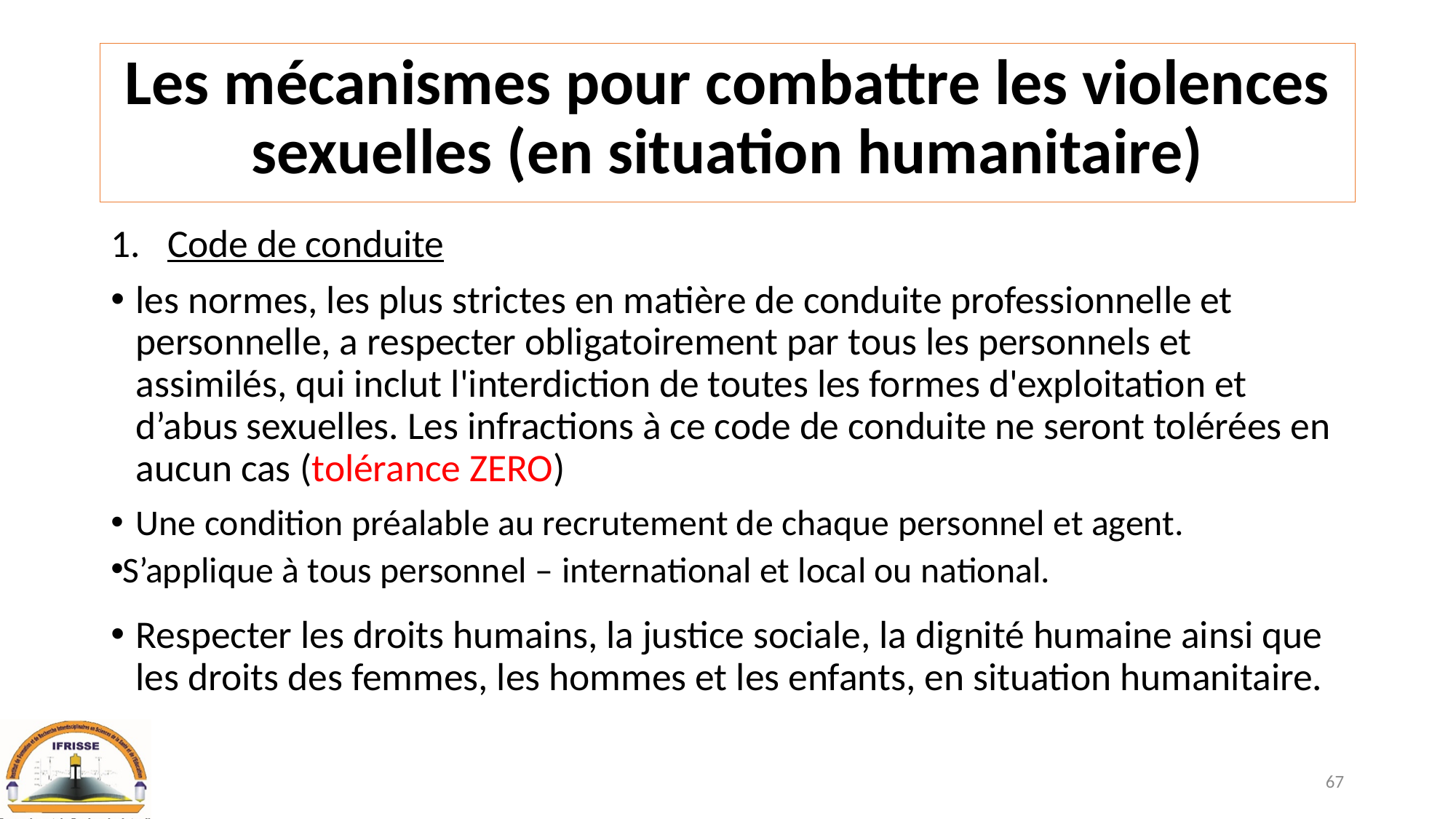

# Les mécanismes pour combattre les violences sexuelles (en situation humanitaire)
Code de conduite
les normes, les plus strictes en matière de conduite professionnelle et personnelle, a respecter obligatoirement par tous les personnels et assimilés, qui inclut l'interdiction de toutes les formes d'exploitation et d’abus sexuelles. Les infractions à ce code de conduite ne seront tolérées en aucun cas (tolérance ZERO)
Une condition préalable au recrutement de chaque personnel et agent.
S’applique à tous personnel – international et local ou national.
Respecter les droits humains, la justice sociale, la dignité humaine ainsi que les droits des femmes, les hommes et les enfants, en situation humanitaire.
67